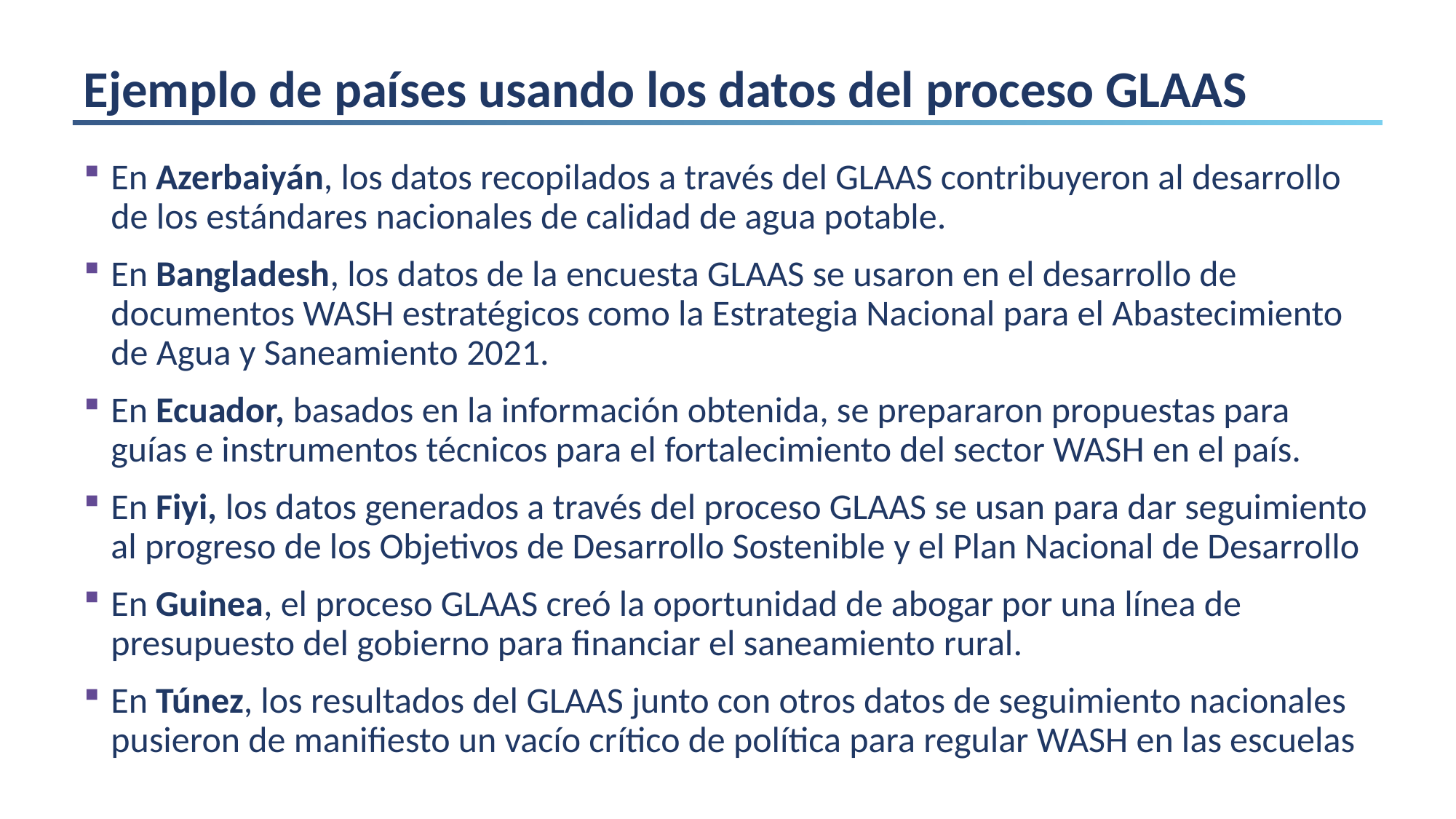

# Ejemplo de países usando los datos del proceso GLAAS
En Azerbaiyán, los datos recopilados a través del GLAAS contribuyeron al desarrollo de los estándares nacionales de calidad de agua potable.
En Bangladesh, los datos de la encuesta GLAAS se usaron en el desarrollo de documentos WASH estratégicos como la Estrategia Nacional para el Abastecimiento de Agua y Saneamiento 2021.
En Ecuador, basados en la información obtenida, se prepararon propuestas para guías e instrumentos técnicos para el fortalecimiento del sector WASH en el país.
En Fiyi, los datos generados a través del proceso GLAAS se usan para dar seguimiento al progreso de los Objetivos de Desarrollo Sostenible y el Plan Nacional de Desarrollo
En Guinea, el proceso GLAAS creó la oportunidad de abogar por una línea de presupuesto del gobierno para financiar el saneamiento rural.
En Túnez, los resultados del GLAAS junto con otros datos de seguimiento nacionales pusieron de manifiesto un vacío crítico de política para regular WASH en las escuelas